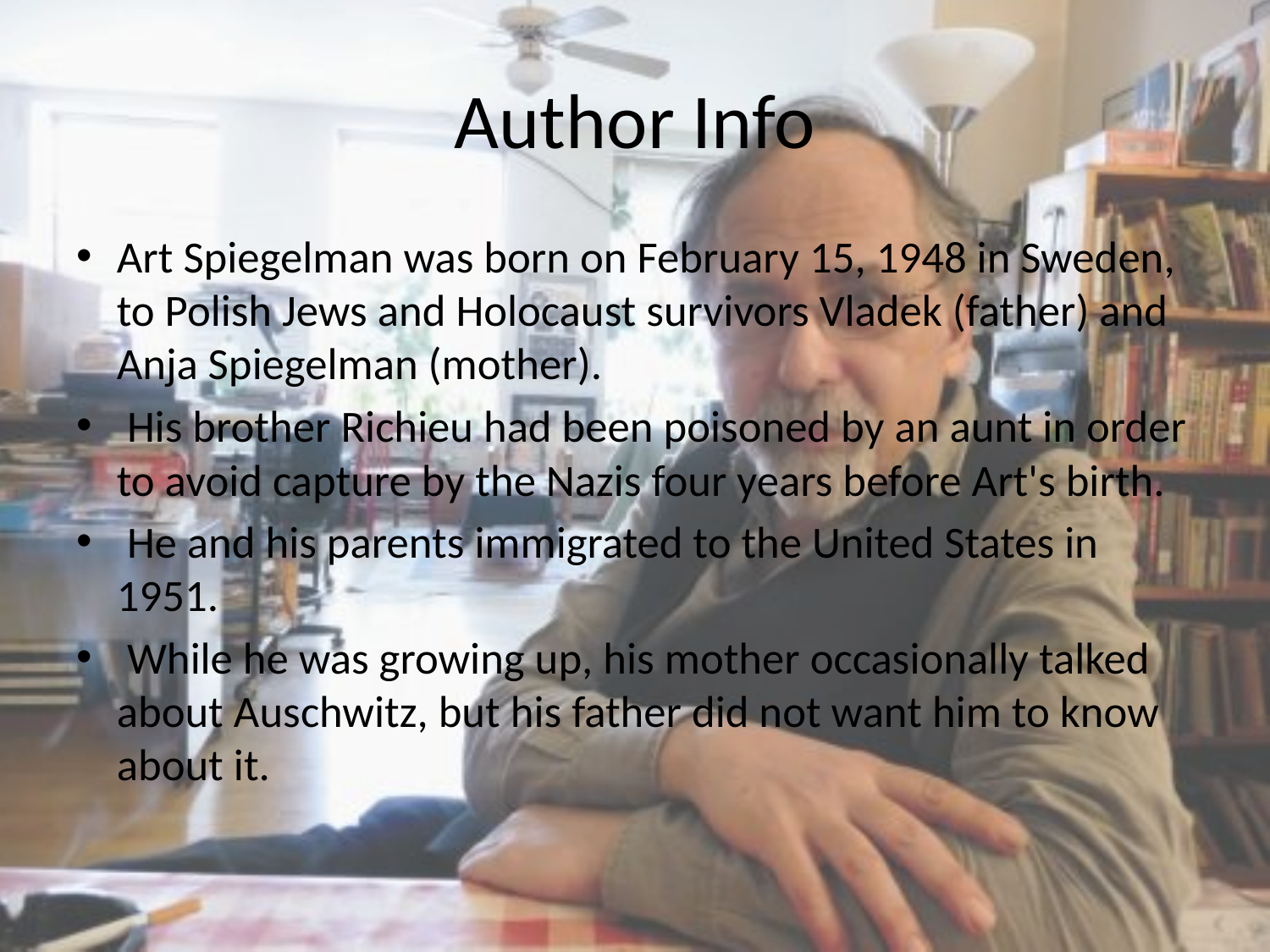

# Author Info
Art Spiegelman was born on February 15, 1948 in Sweden, to Polish Jews and Holocaust survivors Vladek (father) and Anja Spiegelman (mother).
 His brother Richieu had been poisoned by an aunt in order to avoid capture by the Nazis four years before Art's birth.
 He and his parents immigrated to the United States in 1951.
 While he was growing up, his mother occasionally talked about Auschwitz, but his father did not want him to know about it.